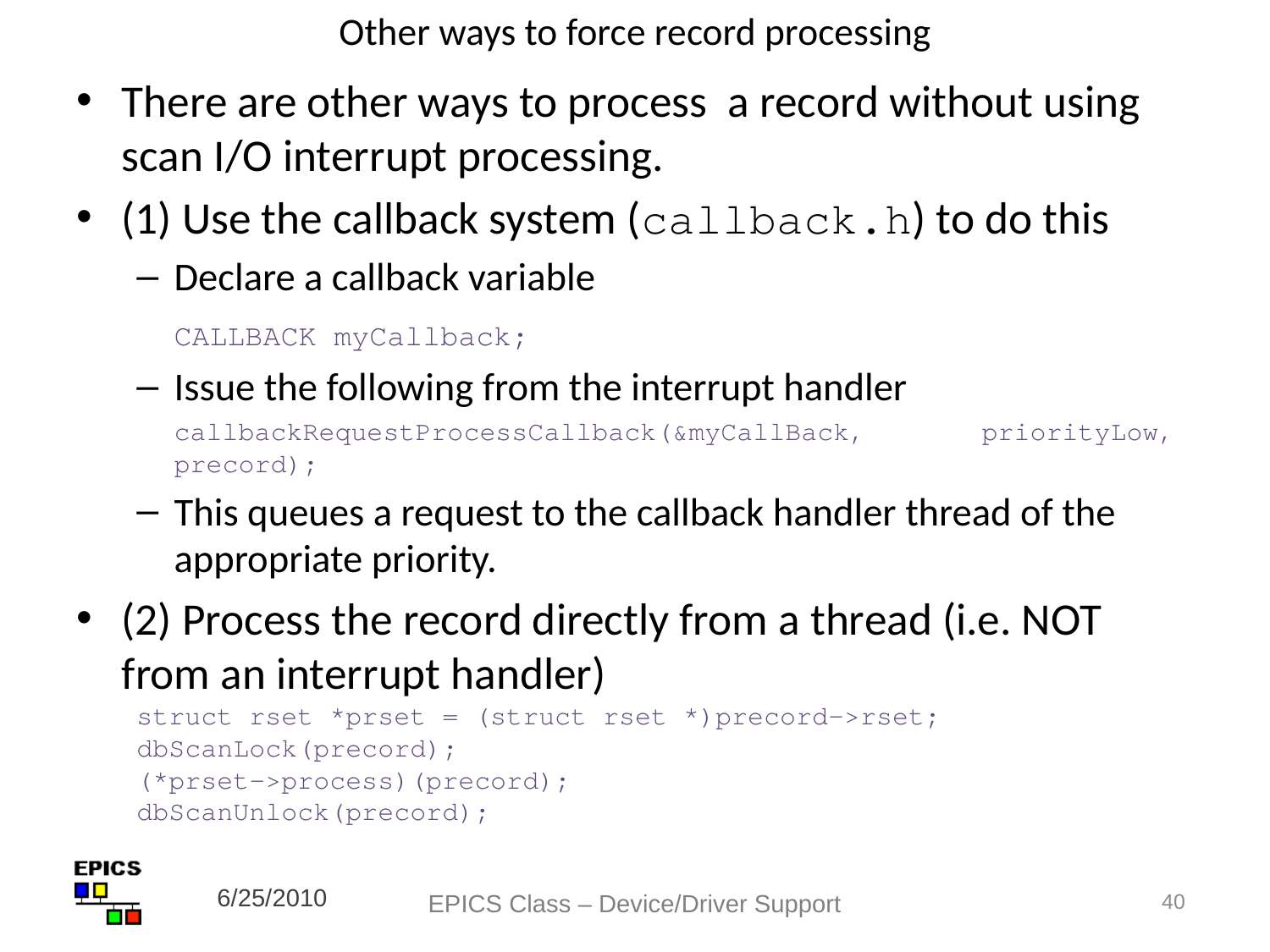

# Other ways to force record processing
There are other ways to process  a record without using  scan I/O interrupt processing.
(1) Use the callback system (callback.h) to do this
Declare a callback variable
	CALLBACK myCallback;
Issue the following from the interrupt handler
	callbackRequestProcessCallback(&myCallBack, 			      priorityLow, precord);
This queues a request to the callback handler thread of the appropriate priority.
(2) Process the record directly from a thread (i.e. NOT from an interrupt handler)
struct rset *prset = (struct rset *)precord->rset;
dbScanLock(precord);
(*prset->process)(precord);
dbScanUnlock(precord);

6/25/2010
EPICS Class – Device/Driver Support
40